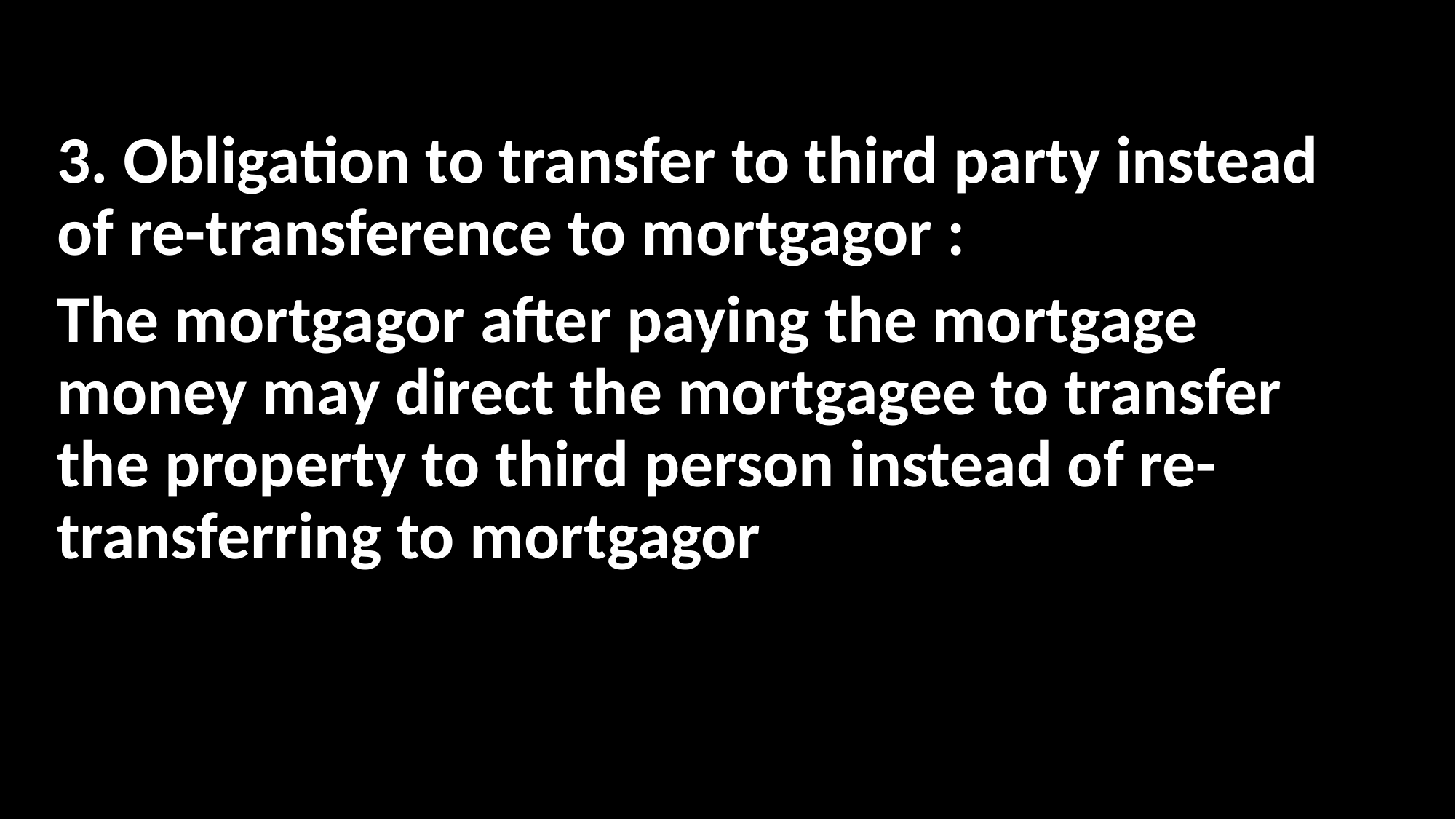

3. Obligation to transfer to third party instead of re-transference to mortgagor :
The mortgagor after paying the mortgage money may direct the mortgagee to transfer the property to third person instead of re-transferring to mortgagor